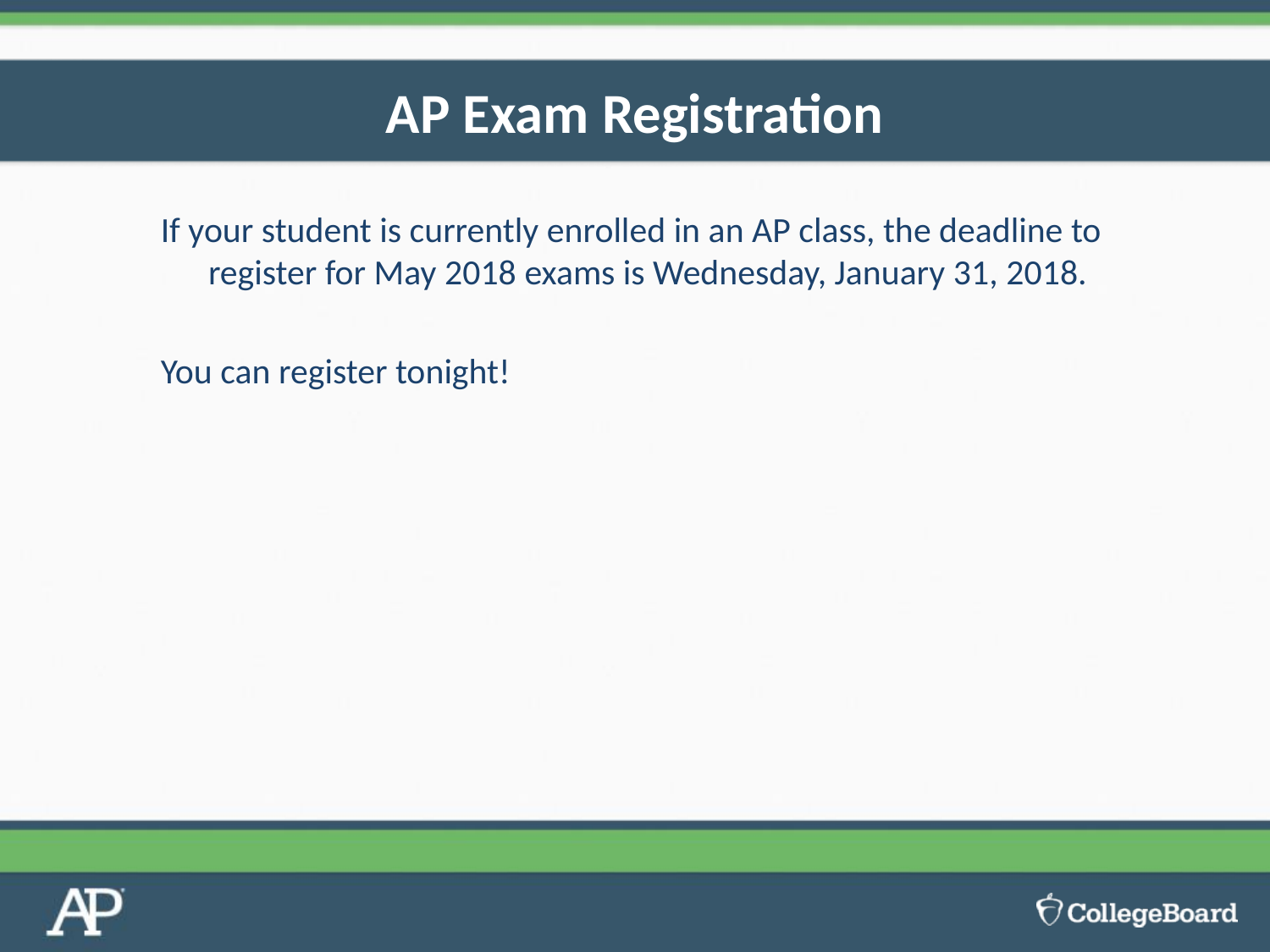

# AP Exam Registration
If your student is currently enrolled in an AP class, the deadline to register for May 2018 exams is Wednesday, January 31, 2018.

You can register tonight!